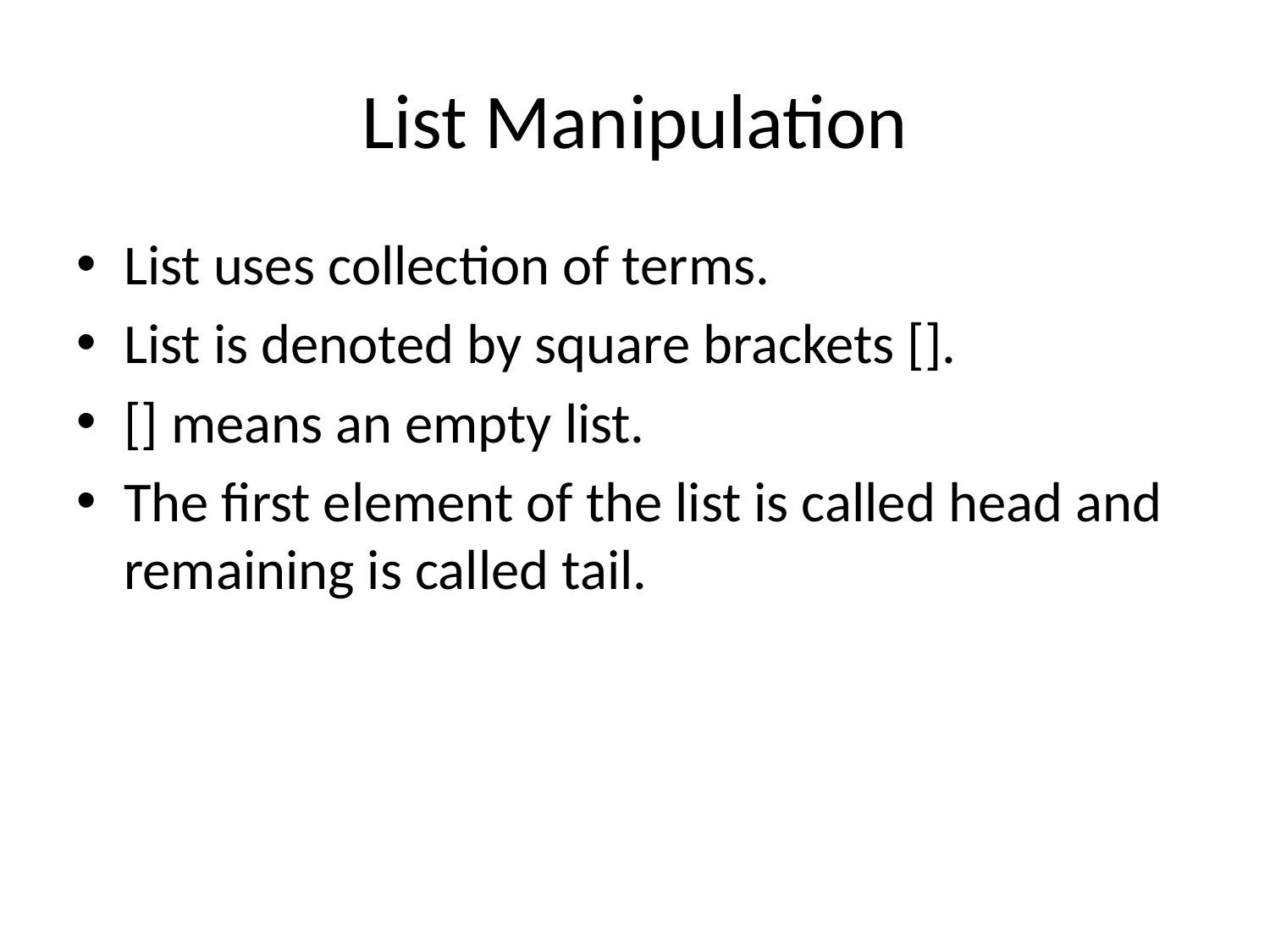

# List Manipulation
List uses collection of terms.
List is denoted by square brackets [].
[] means an empty list.
The first element of the list is called head and remaining is called tail.